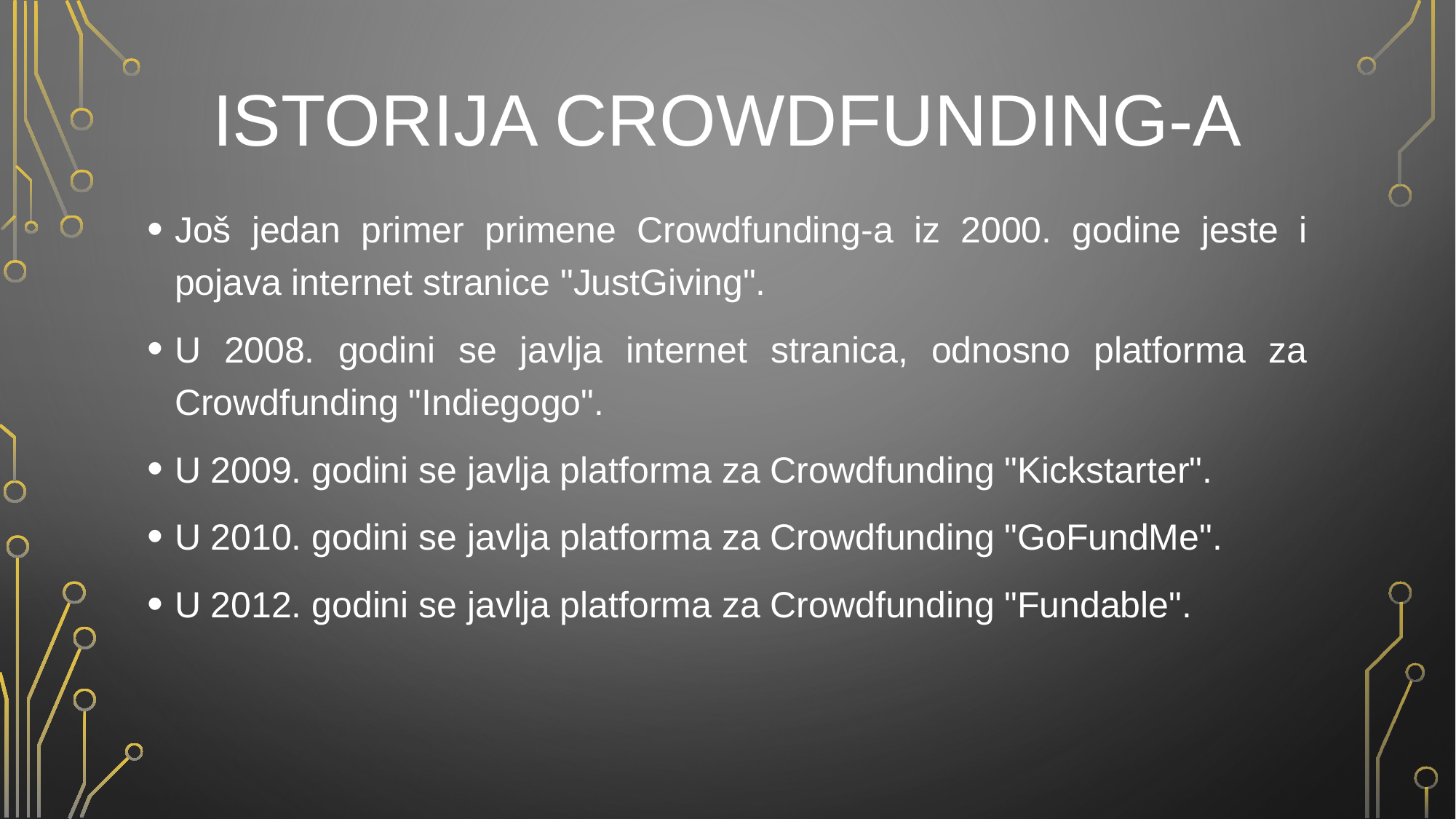

# ISTORIJA CROWDFUNDING-A
Još jedan primer primene Crowdfunding-a iz 2000. godine jeste i pojava internet stranice "JustGiving".
U 2008. godini se javlja internet stranica, odnosno platforma za Crowdfunding "Indiegogo".
U 2009. godini se javlja platforma za Crowdfunding "Kickstarter".
U 2010. godini se javlja platforma za Crowdfunding "GoFundMe".
U 2012. godini se javlja platforma za Crowdfunding "Fundable".